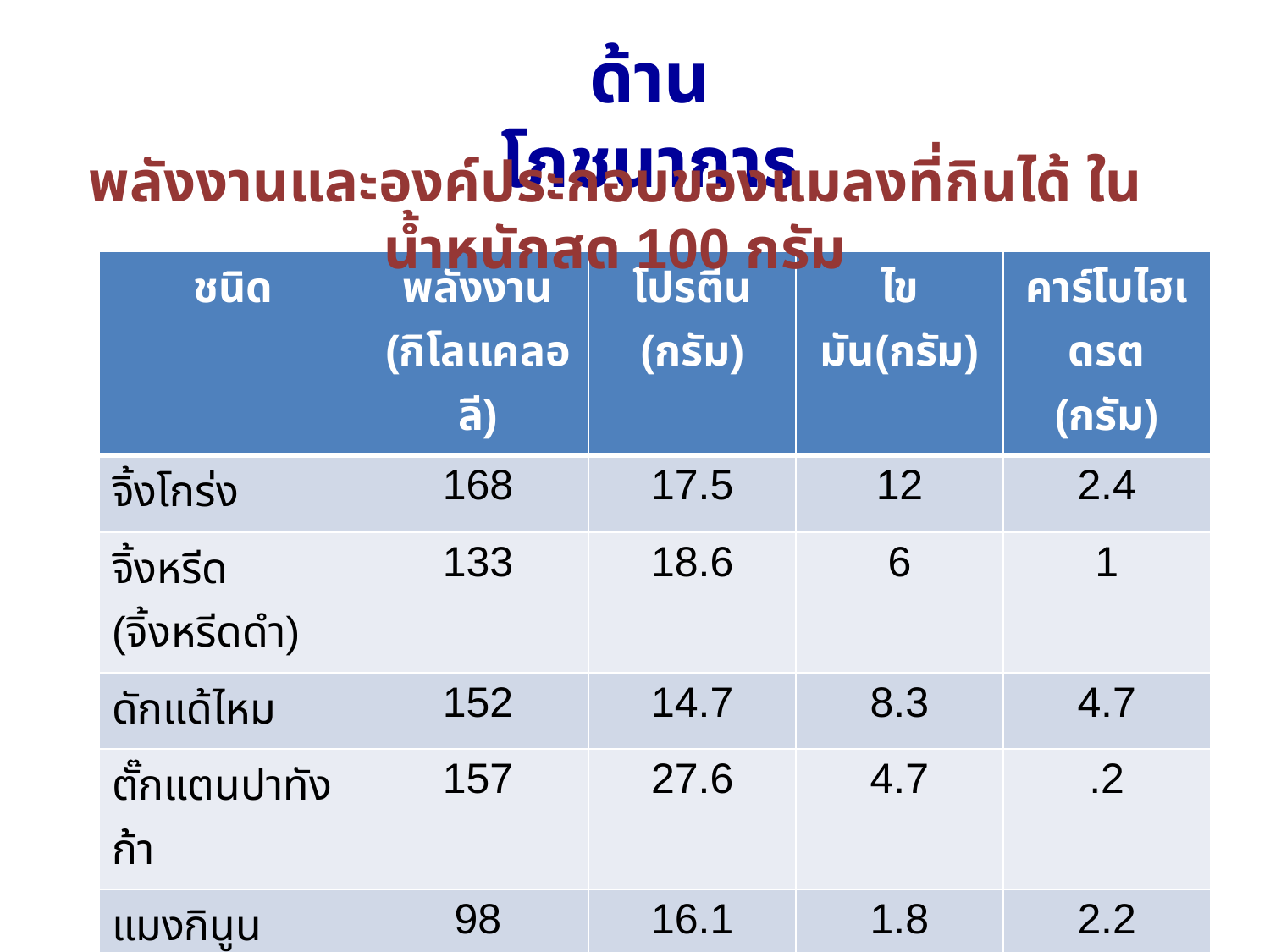

ด้านโภชนาการ

พลังงานและองค์ประกอบของแมลงที่กินได้ ในน้ำหนักสด 100 กรัม
| ชนิด | พลังงาน (กิโลแคลอลี) | โปรตีน (กรัม) | ไขมัน(กรัม) | คาร์โบไฮเดรต (กรัม) |
| --- | --- | --- | --- | --- |
| จิ้งโกร่ง | 168 | 17.5 | 12 | 2.4 |
| จิ้งหรีด (จิ้งหรีดดำ) | 133 | 18.6 | 6 | 1 |
| ดักแด้ไหม | 152 | 14.7 | 8.3 | 4.7 |
| ตั๊กแตนปาทังก้า | 157 | 27.6 | 4.7 | .2 |
| แมงกินูน | 98 | 16.1 | 1.8 | 2.2 |
| แมงป่อง | 130 | 24.5 | 2.3 | 2.8 |
| หนอนไม้ไผ่ | 231 | 9.2 | 20.4 | 2.5 |